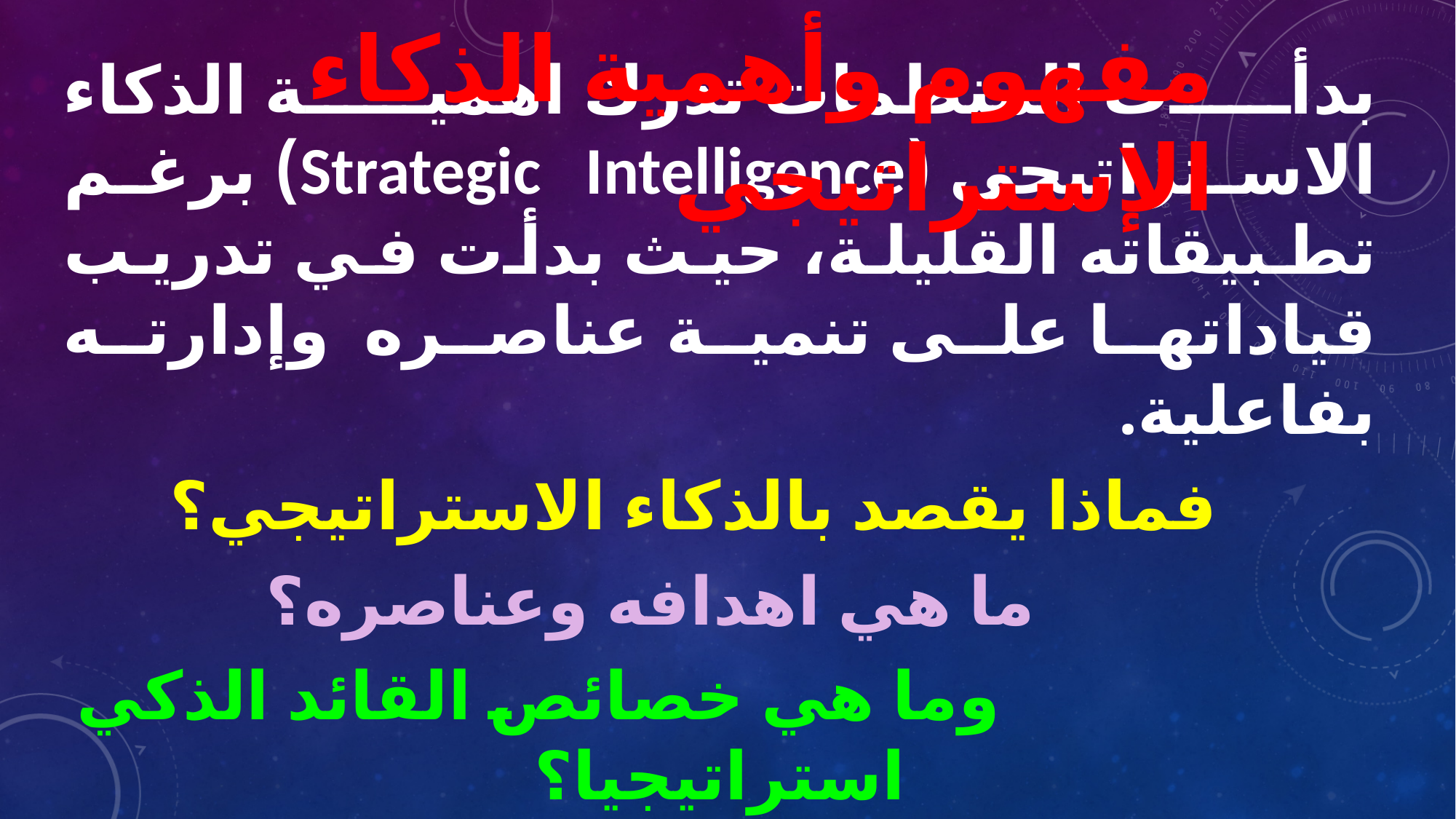

مفهوم وأهمية الذكاء الإستراتيجي
بدأت المنظمات تدرك اهمية الذكاء الاستراتيجي (Strategic Intelligence) برغم تطبيقاته القليلة، حيث بدأت في تدريب قياداتها على تنمية عناصره  وإدارته بفاعلية.
       فماذا يقصد بالذكاء الاستراتيجي؟
          ما هي اهدافه وعناصره؟
                     وما هي خصائص القائد الذكي استراتيجيا؟